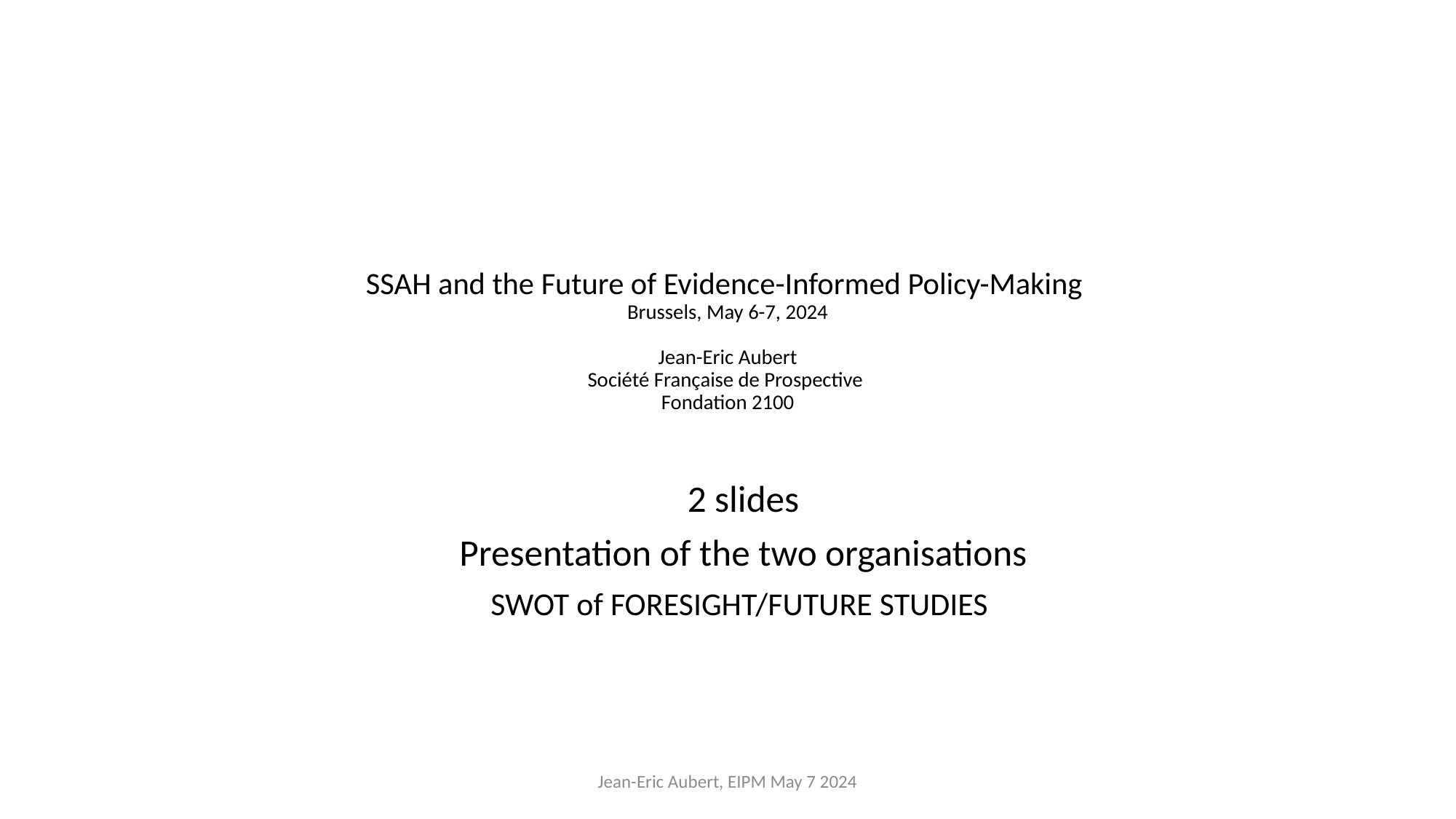

# SSAH and the Future of Evidence-Informed Policy-Making Brussels, May 6-7, 2024 Jean-Eric Aubert Société Française de Prospective Fondation 2100
2 slides
Presentation of the two organisations
SWOT of FORESIGHT/FUTURE STUDIES
Jean-Eric Aubert, EIPM May 7 2024